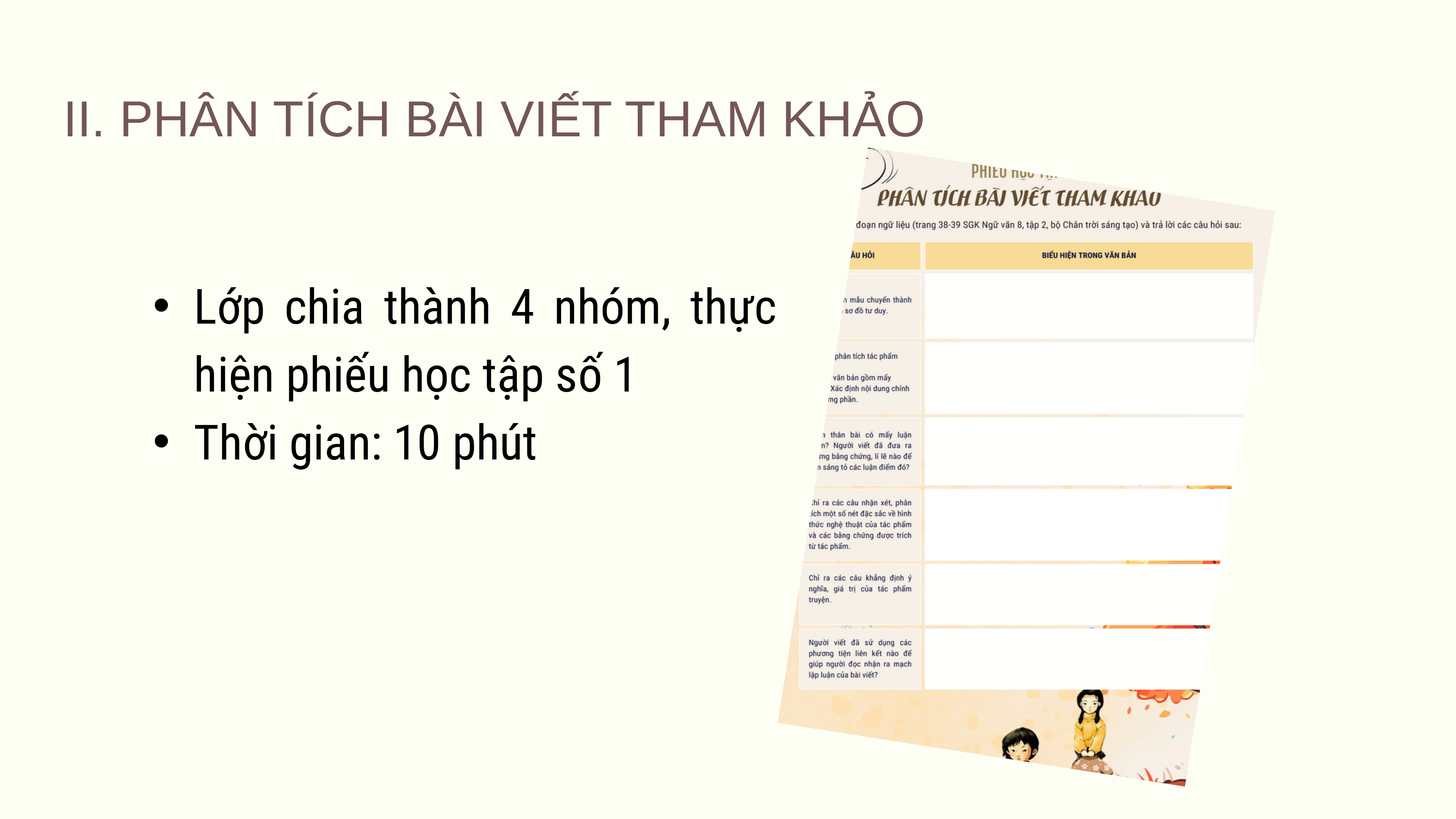

II. PHÂN TÍCH BÀI VIẾT THAM KHẢO

Lớp chia thành 4 nhóm, thực hiện phiếu học tập số 1
Thời gian: 10 phút